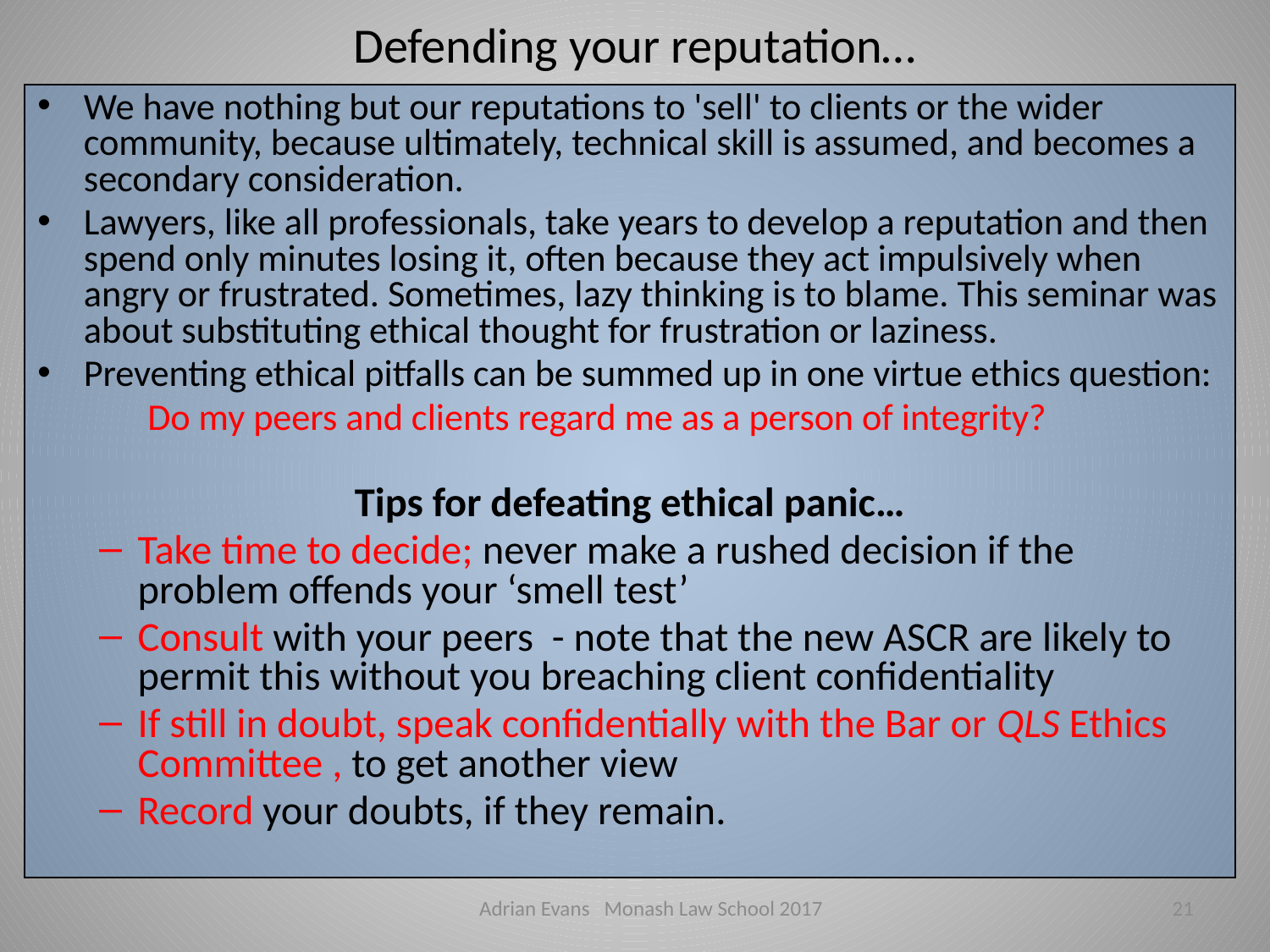

# Defending your reputation…
We have nothing but our reputations to 'sell' to clients or the wider community, because ultimately, technical skill is assumed, and becomes a secondary consideration.
Lawyers, like all professionals, take years to develop a reputation and then spend only minutes losing it, often because they act impulsively when angry or frustrated. Sometimes, lazy thinking is to blame. This seminar was about substituting ethical thought for frustration or laziness.
Preventing ethical pitfalls can be summed up in one virtue ethics question:
             Do my peers and clients regard me as a person of integrity?

Tips for defeating ethical panic…
Take time to decide; never make a rushed decision if the problem offends your ‘smell test’
Consult with your peers  - note that the new ASCR are likely to permit this without you breaching client confidentiality
If still in doubt, speak confidentially with the Bar or QLS Ethics Committee , to get another view
Record your doubts, if they remain.
Adrian Evans   Monash Law School 2017
21